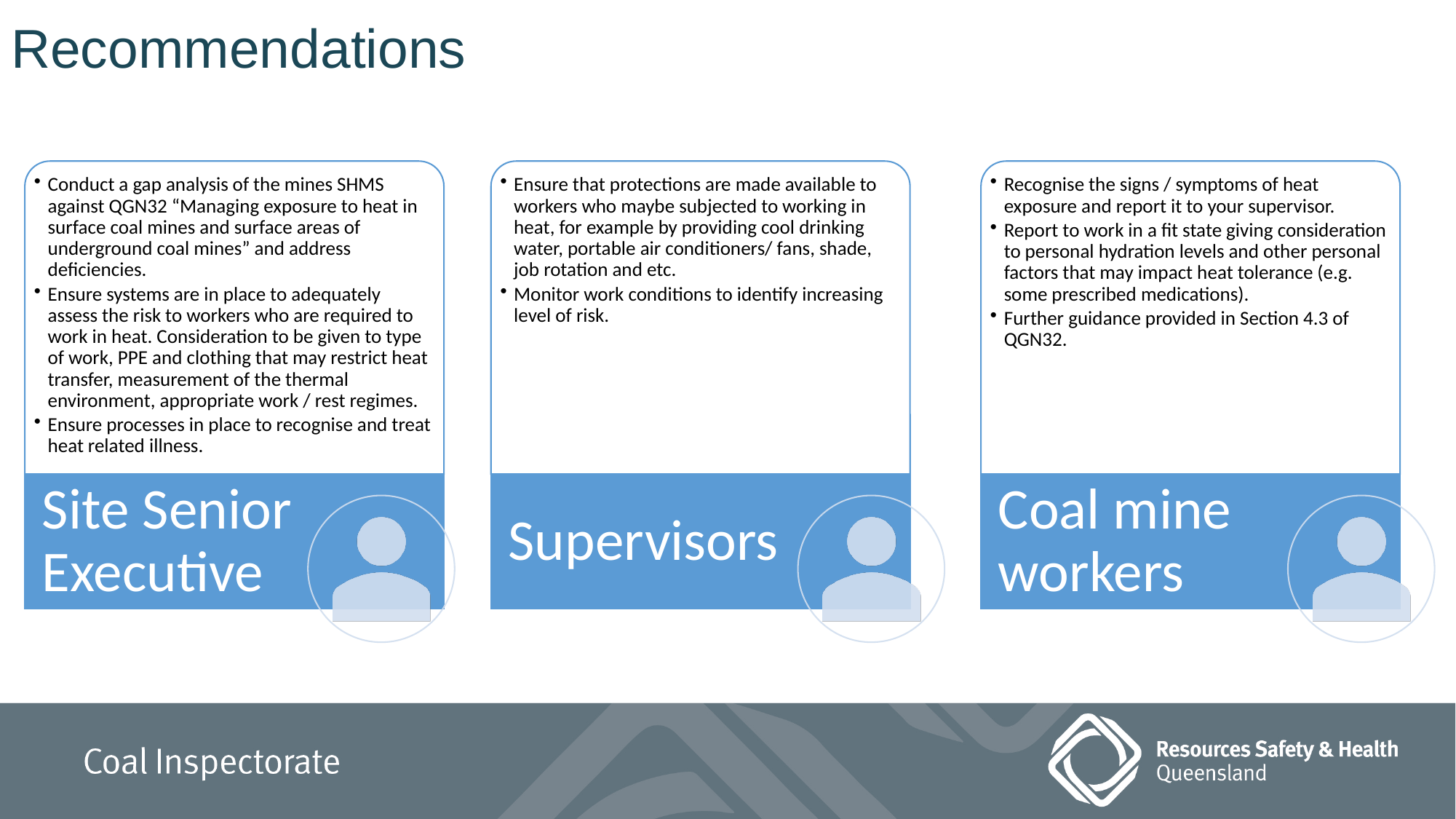

# Recommendations
Conduct a gap analysis of the mines SHMS against QGN32 “Managing exposure to heat in surface coal mines and surface areas of underground coal mines” and address deficiencies.
Ensure systems are in place to adequately assess the risk to workers who are required to work in heat. Consideration to be given to type of work, PPE and clothing that may restrict heat transfer, measurement of the thermal environment, appropriate work / rest regimes.
Ensure processes in place to recognise and treat heat related illness.
Site Senior Executive
Ensure that protections are made available to workers who maybe subjected to working in heat, for example by providing cool drinking  water, portable air conditioners/ fans, shade, job rotation and etc.
Monitor work conditions to identify increasing level of risk.
Supervisors
Recognise the signs / symptoms of heat exposure and report it to your supervisor.
Report to work in a fit state giving consideration to personal hydration levels and other personal factors that may impact heat tolerance (e.g. some prescribed medications).
Further guidance provided in Section 4.3 of QGN32.

Coal mine workers